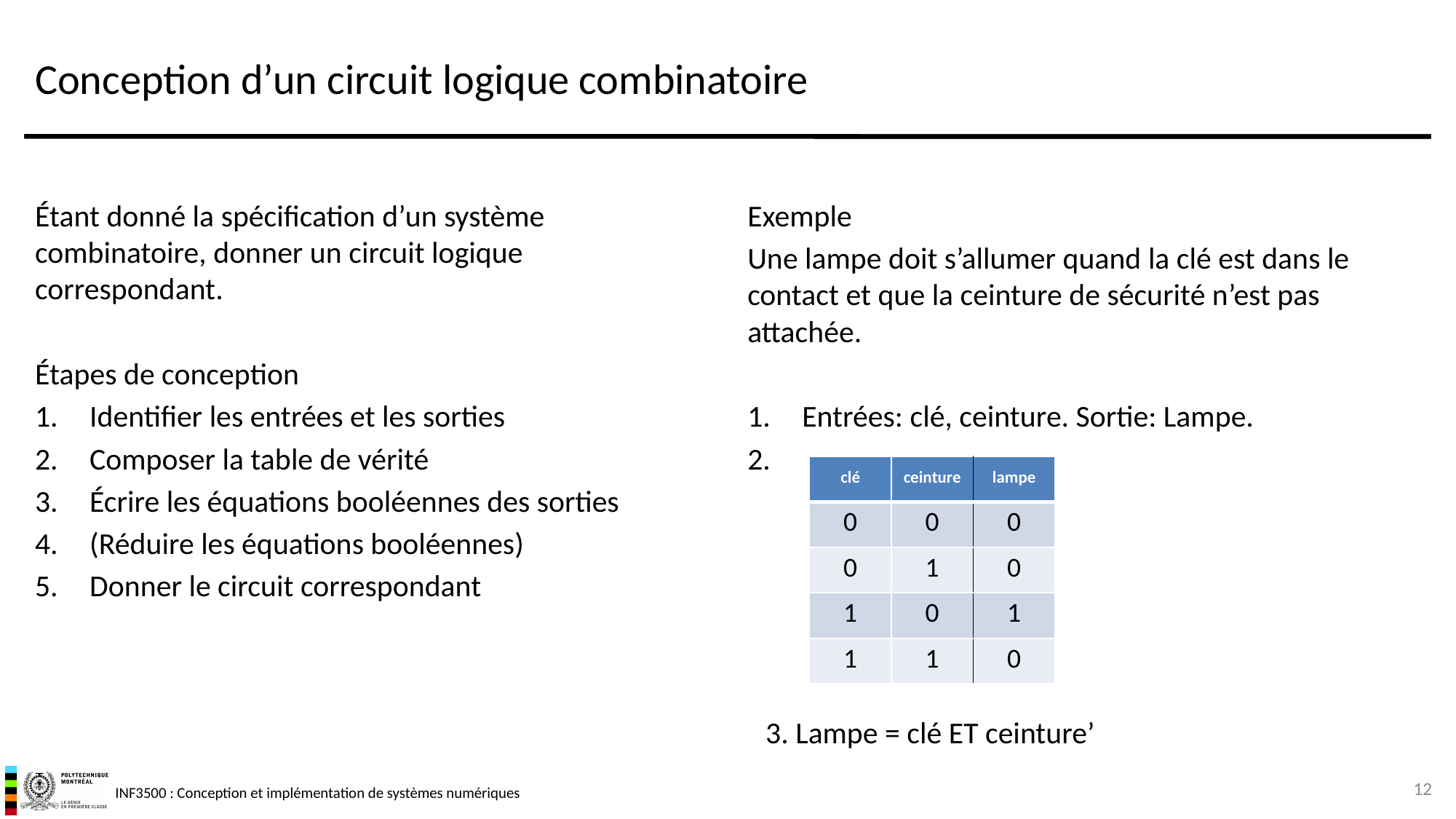

# Conception d’un circuit logique combinatoire
Exemple
Une lampe doit s’allumer quand la clé est dans le contact et que la ceinture de sécurité n’est pas attachée.

Entrées: clé, ceinture. Sortie: Lampe.

Étant donné la spécification d’un système combinatoire, donner un circuit logique correspondant.

Étapes de conception
Identifier les entrées et les sorties
Composer la table de vérité
Écrire les équations booléennes des sorties
(Réduire les équations booléennes)
Donner le circuit correspondant
| clé | ceinture | lampe |
| --- | --- | --- |
| 0 | 0 | 0 |
| 0 | 1 | 0 |
| 1 | 0 | 1 |
| 1 | 1 | 0 |
3. Lampe = clé ET ceinture’
12